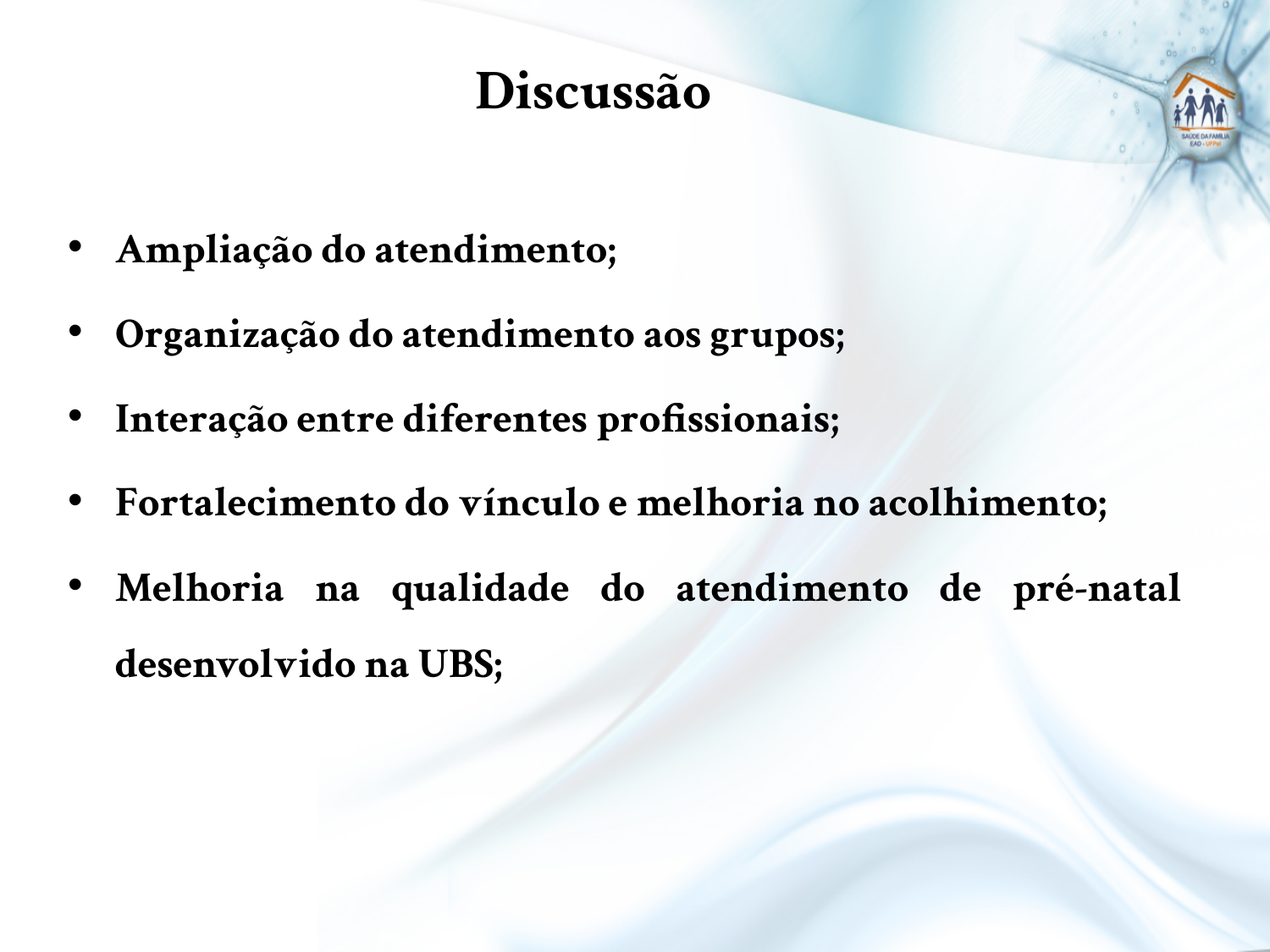

# Discussão
Ampliação do atendimento;
Organização do atendimento aos grupos;
Interação entre diferentes profissionais;
Fortalecimento do vínculo e melhoria no acolhimento;
Melhoria na qualidade do atendimento de pré-natal desenvolvido na UBS;